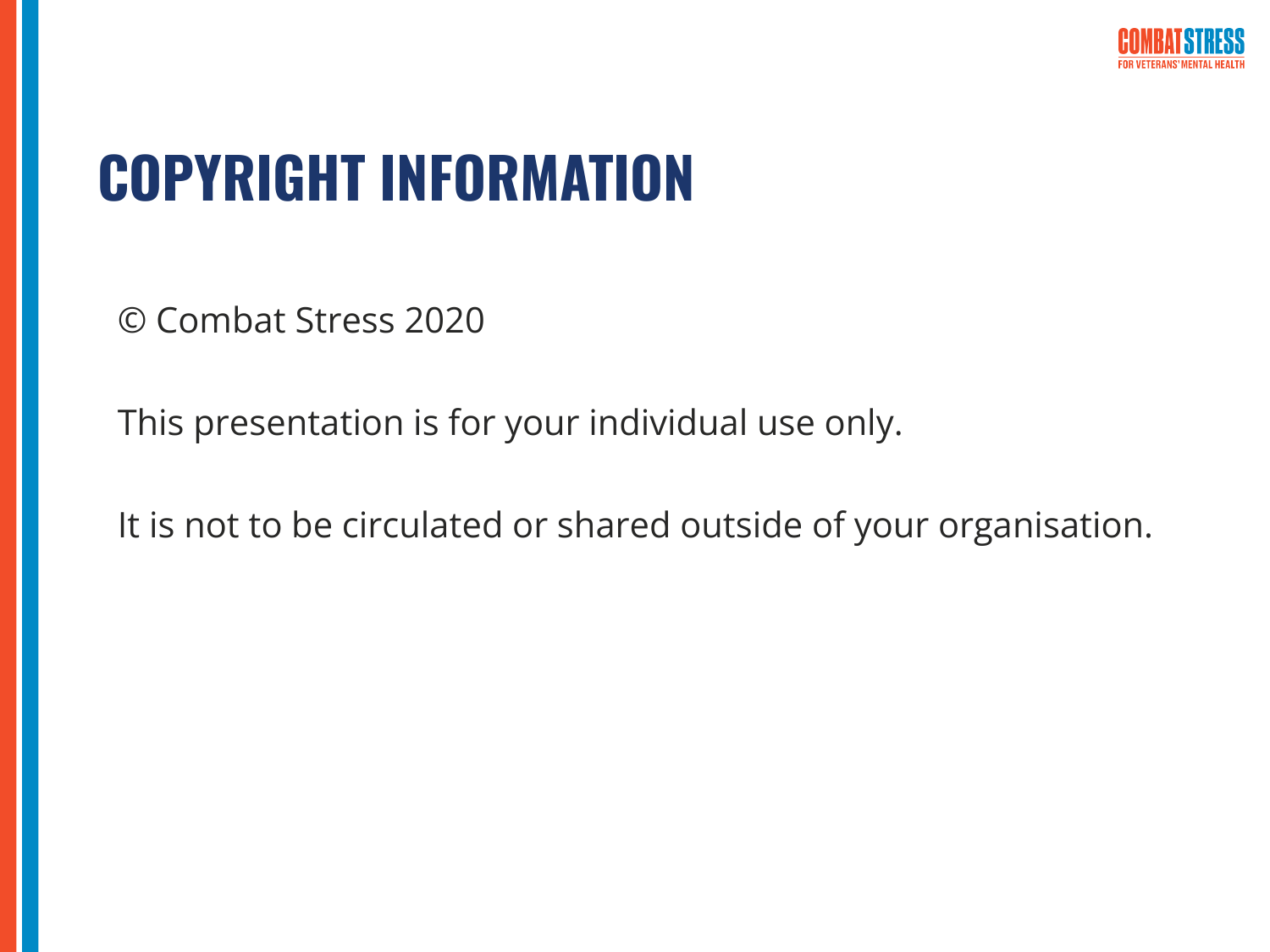

# COPYRIGHT INFORMATION
© Combat Stress 2020

This presentation is for your individual use only.

It is not to be circulated or shared outside of your organisation.